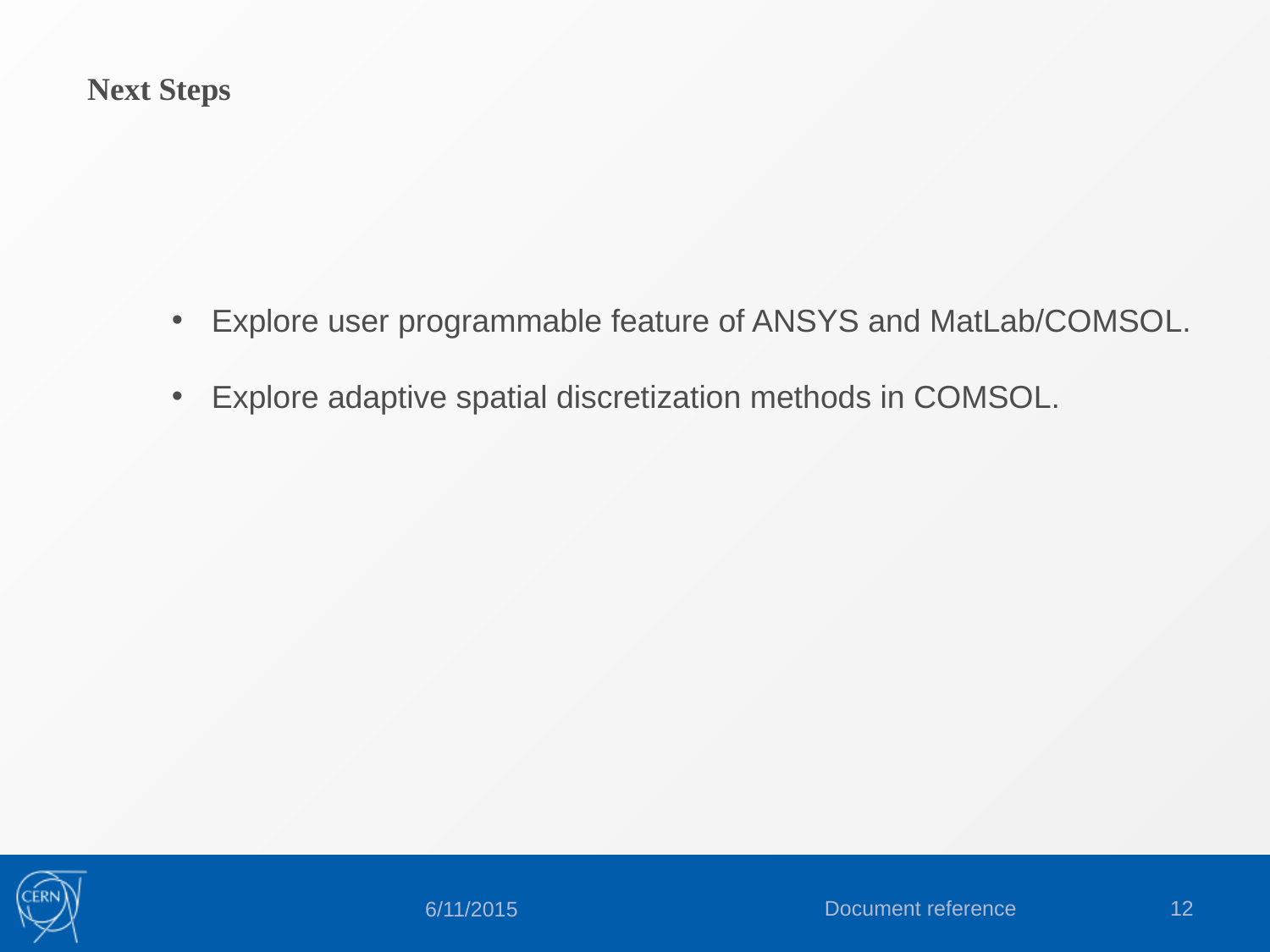

Next Steps
Explore user programmable feature of ANSYS and MatLab/COMSOL.

Explore adaptive spatial discretization methods in COMSOL.
Document reference
12
6/11/2015